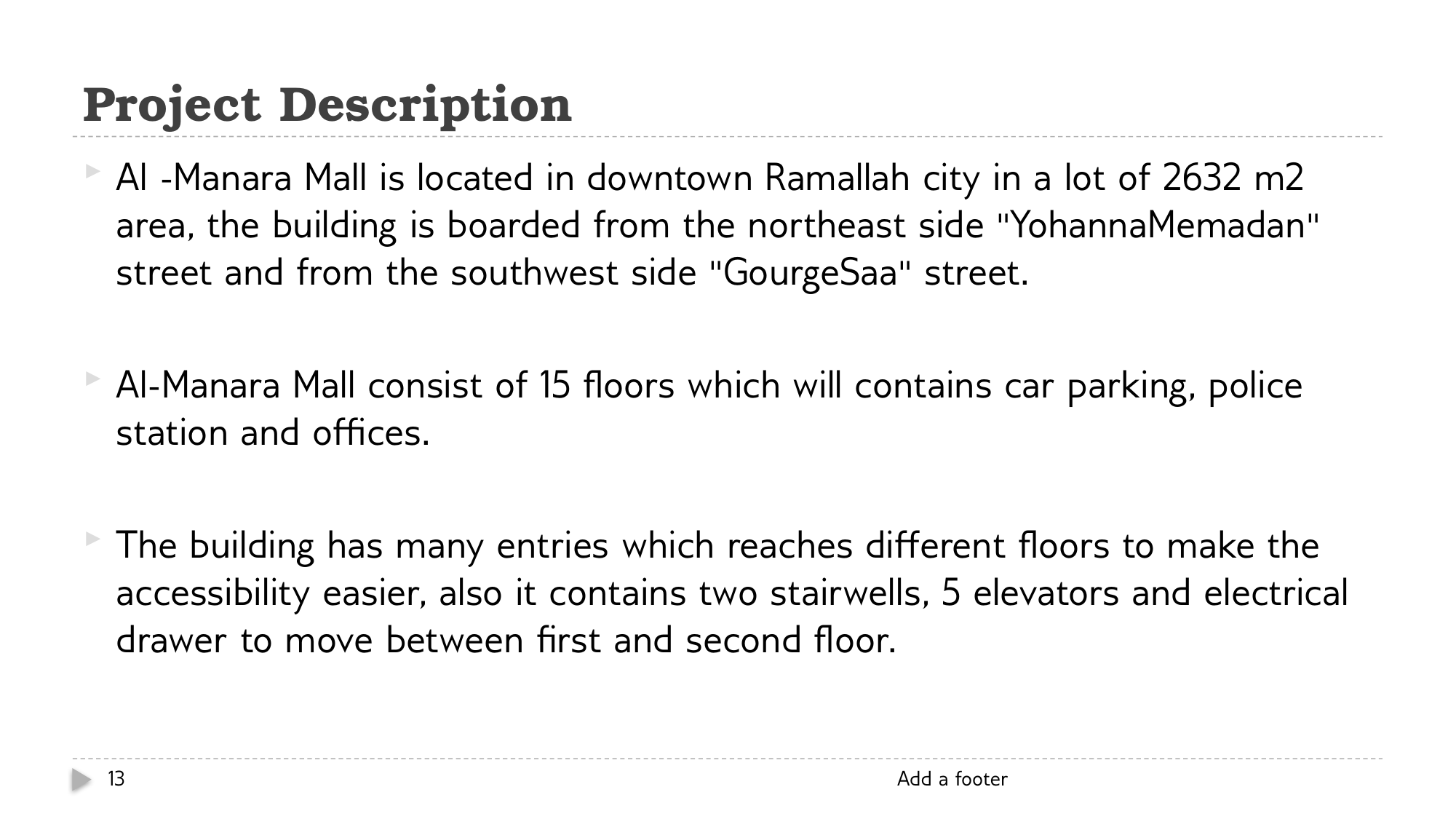

# Project Description
Al -Manara Mall is located in downtown Ramallah city in a lot of 2632 m2 area, the building is boarded from the northeast side "YohannaMemadan" street and from the southwest side "GourgeSaa" street.

Al-Manara Mall consist of 15 floors which will contains car parking, police station and offices.

The building has many entries which reaches different floors to make the accessibility easier, also it contains two stairwells, 5 elevators and electrical drawer to move between first and second floor.

13
Add a footer